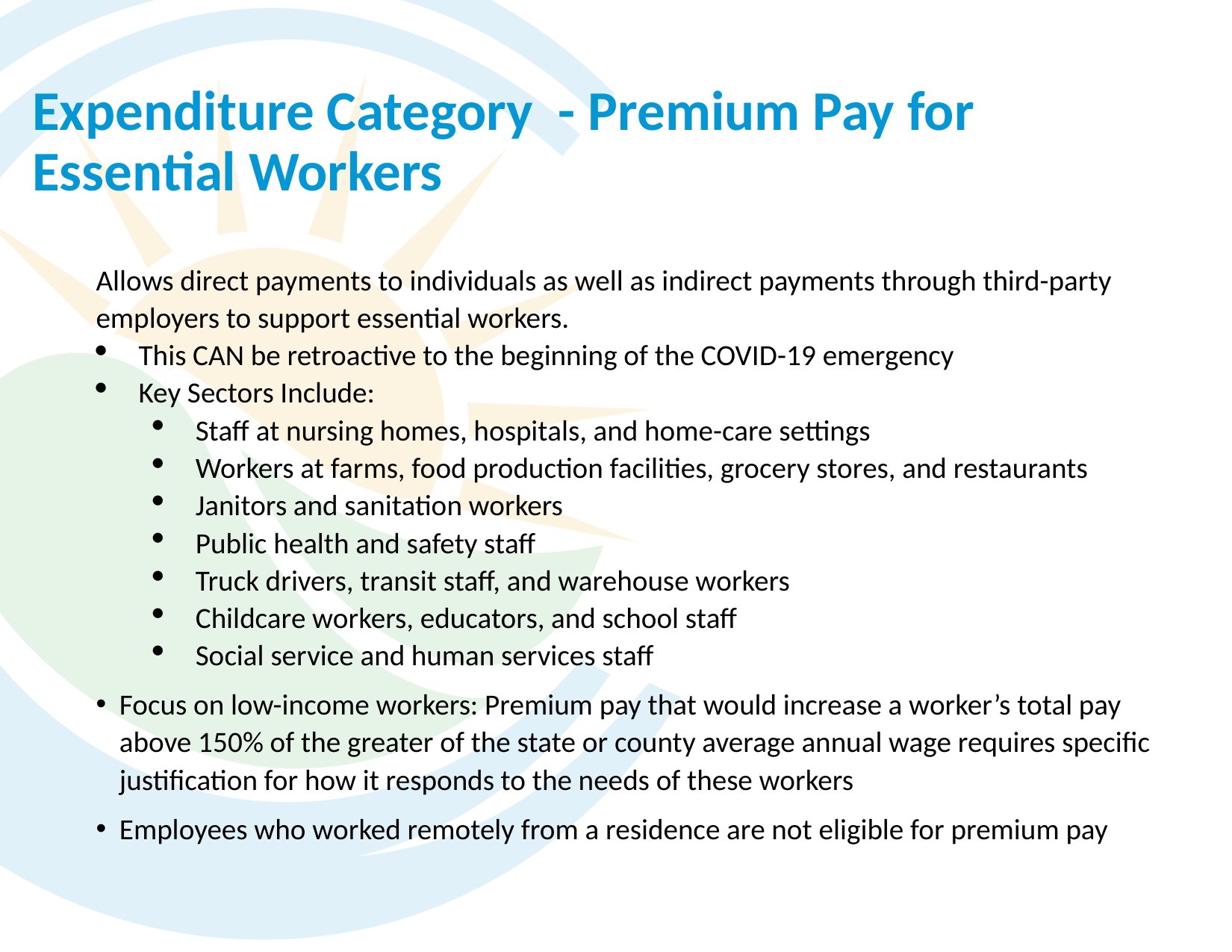

# Expenditure Category  - Premium Pay for Essential Workers
Allows direct payments to individuals as well as indirect payments through third-party employers to support essential workers.
This CAN be retroactive to the beginning of the COVID-19 emergency
Key Sectors Include:
Staff at nursing homes, hospitals, and home-care settings
Workers at farms, food production facilities, grocery stores, and restaurants
Janitors and sanitation workers
Public health and safety staff
Truck drivers, transit staff, and warehouse workers
Childcare workers, educators, and school staff
Social service and human services staff
Focus on low-income workers: Premium pay that would increase a worker’s total pay above 150% of the greater of the state or county average annual wage requires specific justification for how it responds to the needs of these workers
Employees who worked remotely from a residence are not eligible for premium pay